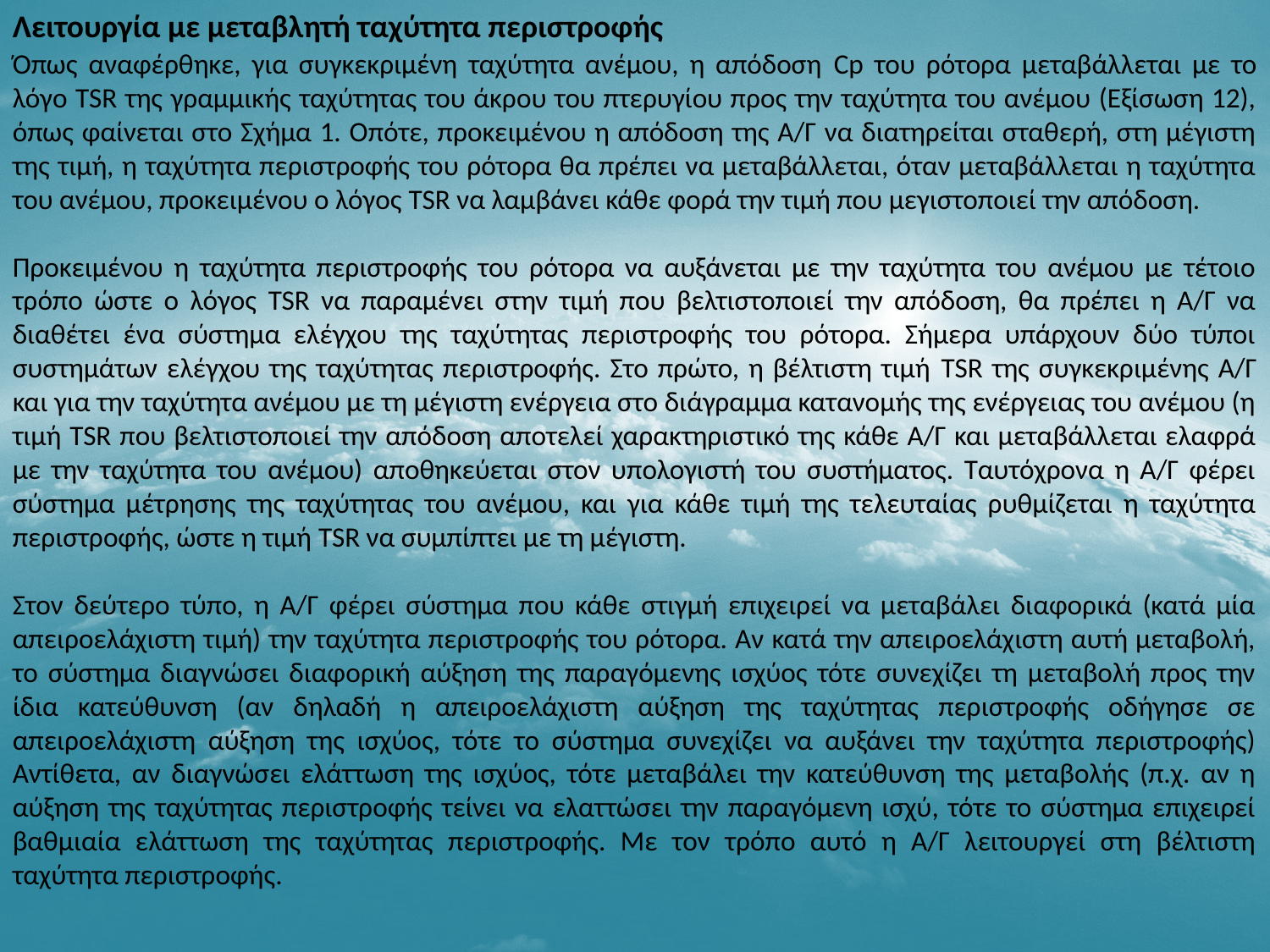

Λειτουργία με μεταβλητή ταχύτητα περιστροφής
Όπως αναφέρθηκε, για συγκεκριμένη ταχύτητα ανέμου, η απόδοση Cp του ρότορα μεταβάλλεται με το λόγο TSR της γραμμικής ταχύτητας του άκρου του πτερυγίου προς την ταχύτητα του ανέμου (Εξίσωση 12), όπως φαίνεται στο Σχήμα 1. Οπότε, προκειμένου η απόδοση της Α/Γ να διατηρείται σταθερή, στη μέγιστη της τιμή, η ταχύτητα περιστροφής του ρότορα θα πρέπει να μεταβάλλεται, όταν μεταβάλλεται η ταχύτητα του ανέμου, προκειμένου ο λόγος TSR να λαμβάνει κάθε φορά την τιμή που μεγιστοποιεί την απόδοση.

Προκειμένου η ταχύτητα περιστροφής του ρότορα να αυξάνεται με την ταχύτητα του ανέμου με τέτοιο τρόπο ώστε ο λόγος TSR να παραμένει στην τιμή που βελτιστοποιεί την απόδοση, θα πρέπει η Α/Γ να διαθέτει ένα σύστημα ελέγχου της ταχύτητας περιστροφής του ρότορα. Σήμερα υπάρχουν δύο τύποι συστημάτων ελέγχου της ταχύτητας περιστροφής. Στο πρώτο, η βέλτιστη τιμή TSR της συγκεκριμένης Α/Γ και για την ταχύτητα ανέμου με τη μέγιστη ενέργεια στο διάγραμμα κατανομής της ενέργειας του ανέμου (η τιμή TSR που βελτιστοποιεί την απόδοση αποτελεί χαρακτηριστικό της κάθε Α/Γ και μεταβάλλεται ελαφρά με την ταχύτητα του ανέμου) αποθηκεύεται στον υπολογιστή του συστήματος. Ταυτόχρονα η Α/Γ φέρει σύστημα μέτρησης της ταχύτητας του ανέμου, και για κάθε τιμή της τελευταίας ρυθμίζεται η ταχύτητα περιστροφής, ώστε η τιμή TSR να συμπίπτει με τη μέγιστη.

Στον δεύτερο τύπο, η Α/Γ φέρει σύστημα που κάθε στιγμή επιχειρεί να μεταβάλει διαφορικά (κατά μία απειροελάχιστη τιμή) την ταχύτητα περιστροφής του ρότορα. Αν κατά την απειροελάχιστη αυτή μεταβολή, το σύστημα διαγνώσει διαφορική αύξηση της παραγόμενης ισχύος τότε συνεχίζει τη μεταβολή προς την ίδια κατεύθυνση (αν δηλαδή η απειροελάχιστη αύξηση της ταχύτητας περιστροφής οδήγησε σε απειροελάχιστη αύξηση της ισχύος, τότε το σύστημα συνεχίζει να αυξάνει την ταχύτητα περιστροφής) Αντίθετα, αν διαγνώσει ελάττωση της ισχύος, τότε μεταβάλει την κατεύθυνση της μεταβολής (π.χ. αν η αύξηση της ταχύτητας περιστροφής τείνει να ελαττώσει την παραγόμενη ισχύ, τότε το σύστημα επιχειρεί βαθμιαία ελάττωση της ταχύτητας περιστροφής. Με τον τρόπο αυτό η Α/Γ λειτουργεί στη βέλτιστη ταχύτητα περιστροφής.